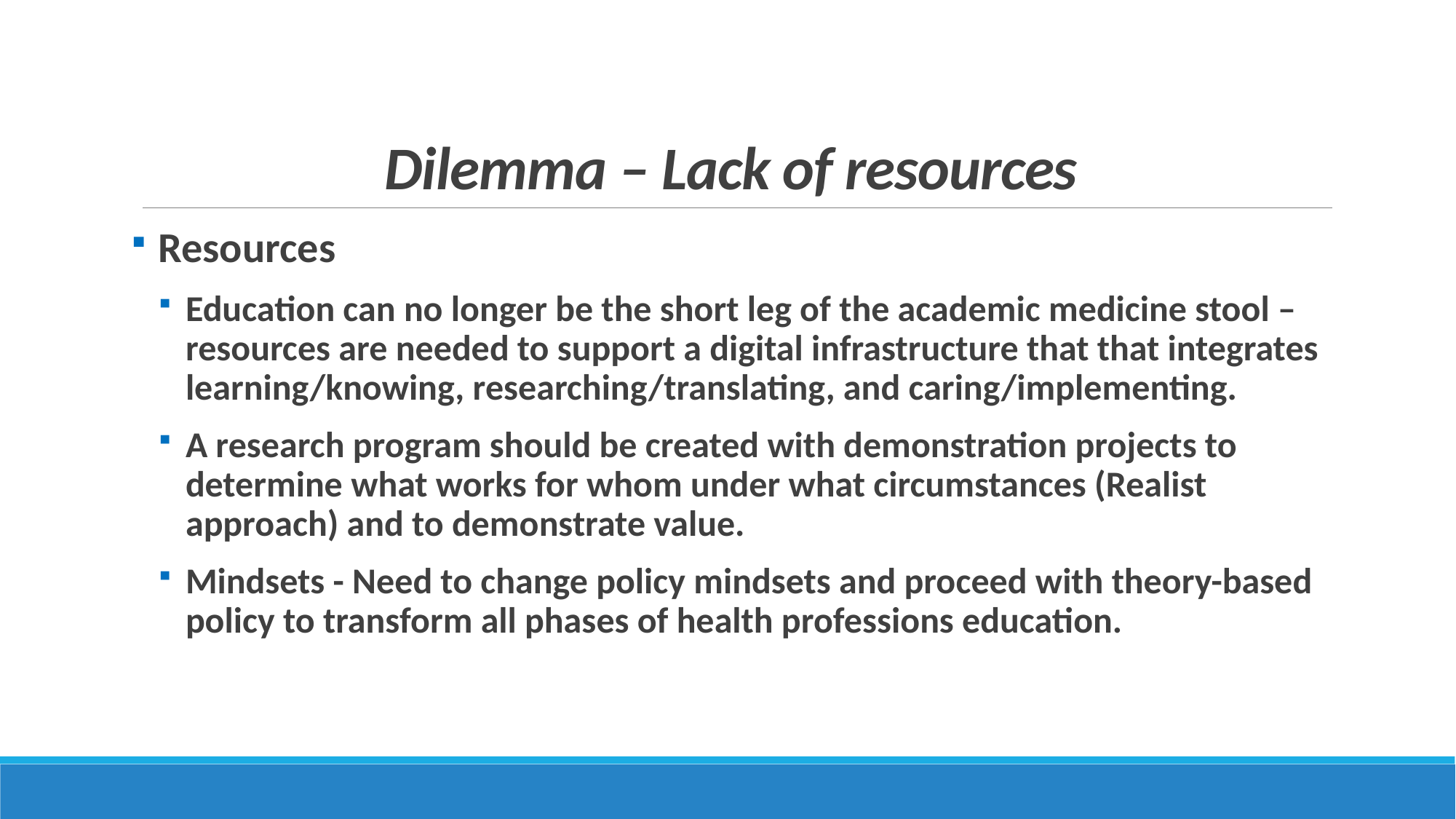

# Dilemma – Lack of resources
Resources
Education can no longer be the short leg of the academic medicine stool – resources are needed to support a digital infrastructure that that integrates learning/knowing, researching/translating, and caring/implementing.
A research program should be created with demonstration projects to determine what works for whom under what circumstances (Realist approach) and to demonstrate value.
Mindsets - Need to change policy mindsets and proceed with theory-based policy to transform all phases of health professions education.